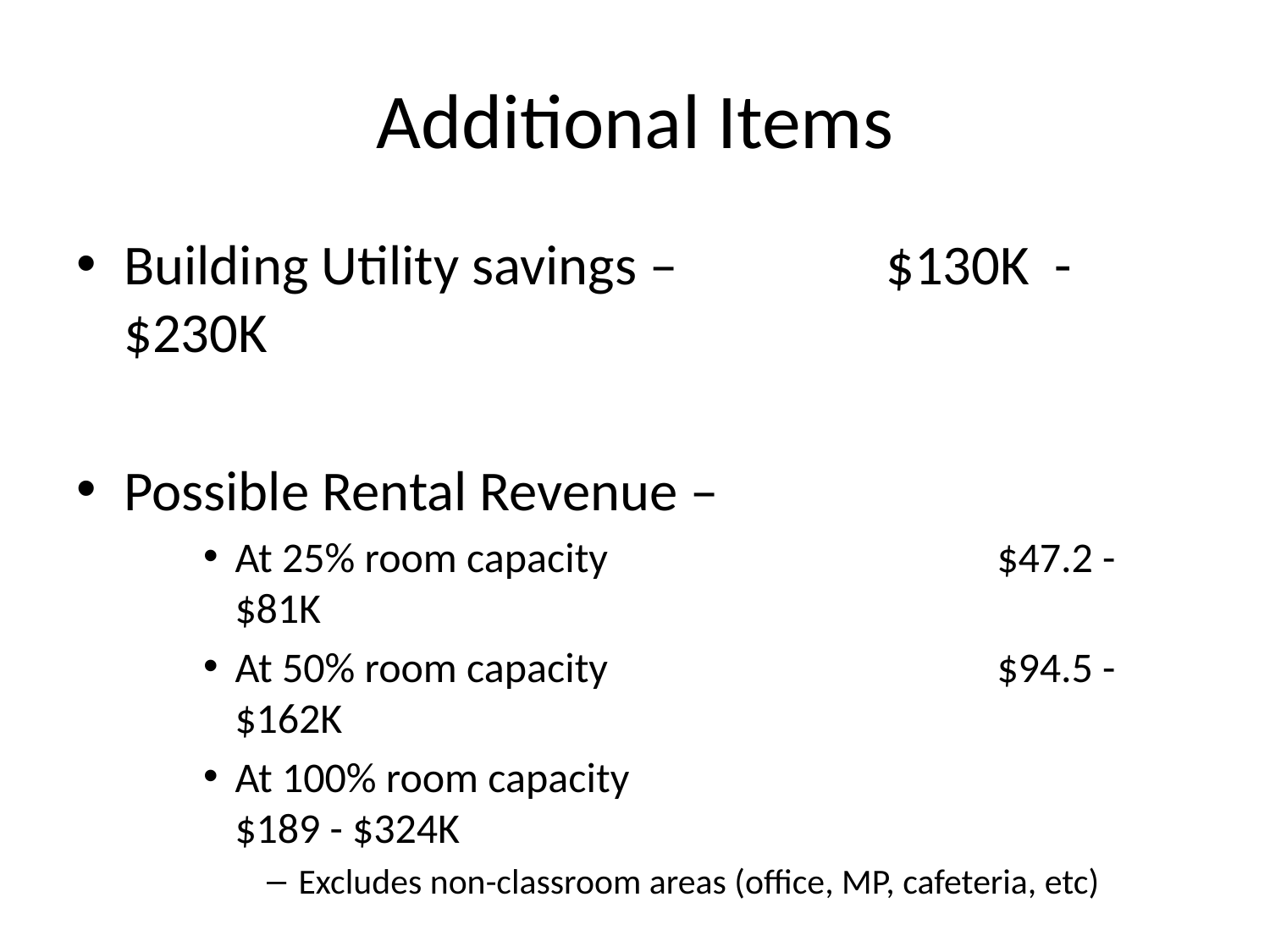

# Additional Items
Building Utility savings – 		$130K  -  $230K

Possible Rental Revenue –
At 25% room capacity				$47.2 - $81K
At 50% room capacity				$94.5 - $162K
At 100% room capacity				$189 - $324K
Excludes non-classroom areas (office, MP, cafeteria, etc)